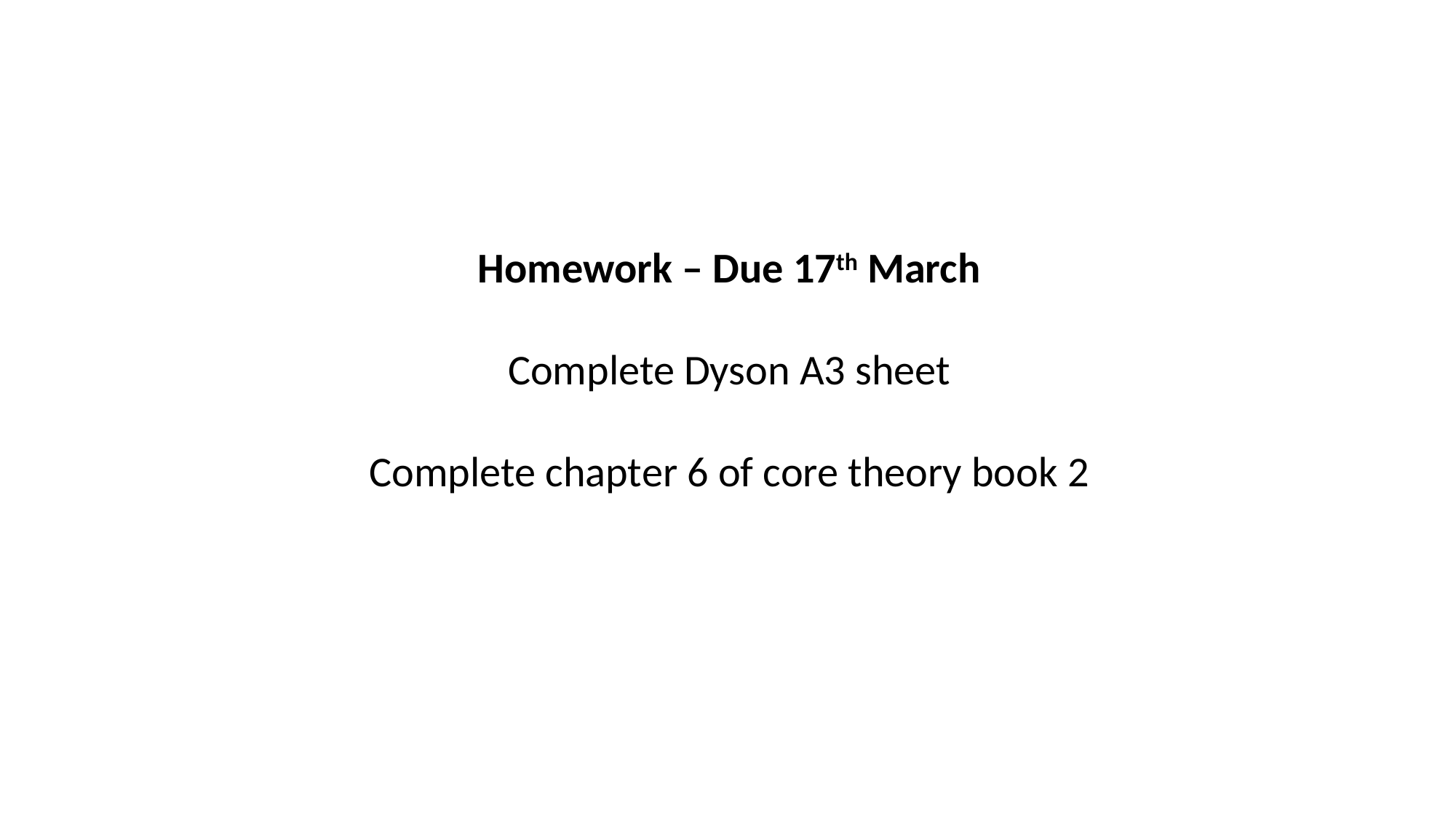

Homework – Due 17th March

Complete Dyson A3 sheet

Complete chapter 6 of core theory book 2